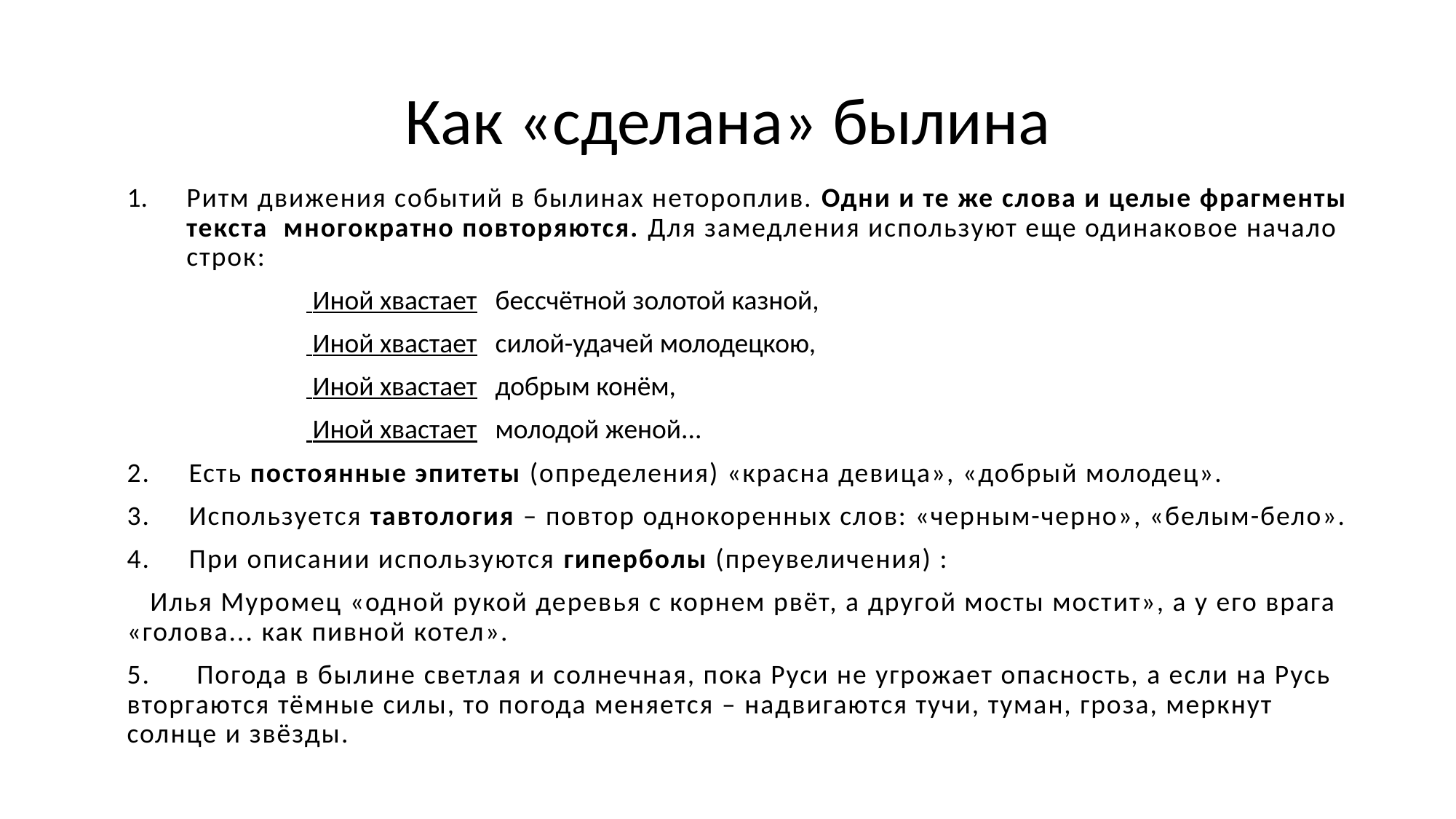

# Как «сделана» былина
Ритм движения событий в былинах нетороплив. Одни и те же слова и целые фрагменты текста  многократно повторяются. Для замедления используют еще одинаковое начало строк:
                              Иной хвастает   бессчётной золотой казной,
                              Иной хвастает   силой-удачей молодецкою,
                              Иной хвастает   добрым конём,
                              Иной хвастает   молодой женой...
2.     Есть постоянные эпитеты (определения) «красна девица», «добрый молодец».
3.     Используется тавтология – повтор однокоренных слов: «черным-черно», «белым-бело».
4.     При описании используются гиперболы (преувеличения) :
   Илья Муромец «одной рукой деревья с корнем рвёт, а другой мосты мостит», а у его врага «голова... как пивной котел».
5.      Погода в былине светлая и солнечная, пока Руси не угрожает опасность, а если на Русь вторгаются тёмные силы, то погода меняется – надвигаются тучи, туман, гроза, меркнут солнце и звёзды.